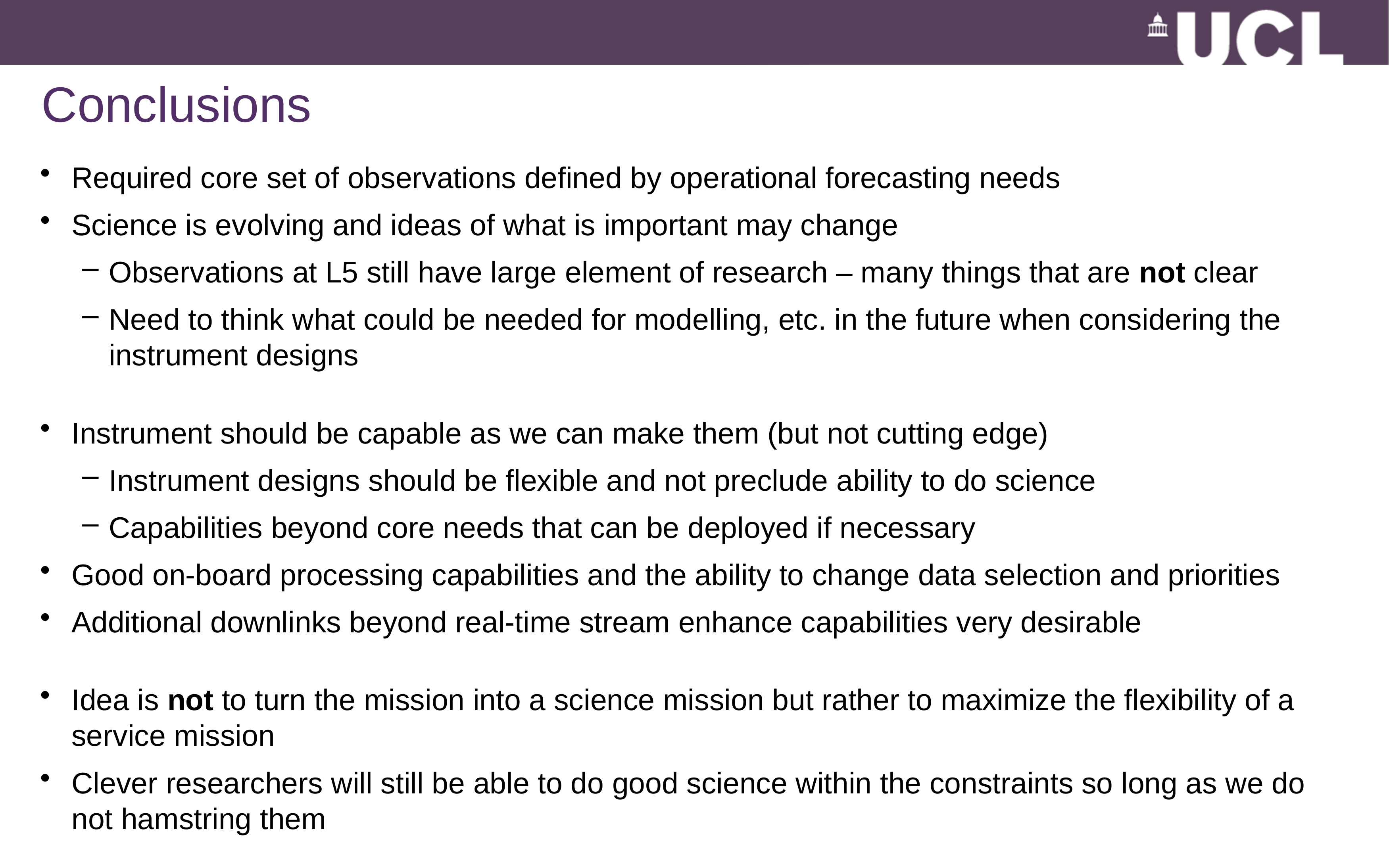

# Conclusions
Required core set of observations defined by operational forecasting needs
Science is evolving and ideas of what is important may change
Observations at L5 still have large element of research – many things that are not clear
Need to think what could be needed for modelling, etc. in the future when considering the instrument designs

Instrument should be capable as we can make them (but not cutting edge)
Instrument designs should be flexible and not preclude ability to do science
Capabilities beyond core needs that can be deployed if necessary
Good on-board processing capabilities and the ability to change data selection and priorities
Additional downlinks beyond real-time stream enhance capabilities very desirable

Idea is not to turn the mission into a science mission but rather to maximize the flexibility of a service mission
Clever researchers will still be able to do good science within the constraints so long as we do not hamstring them